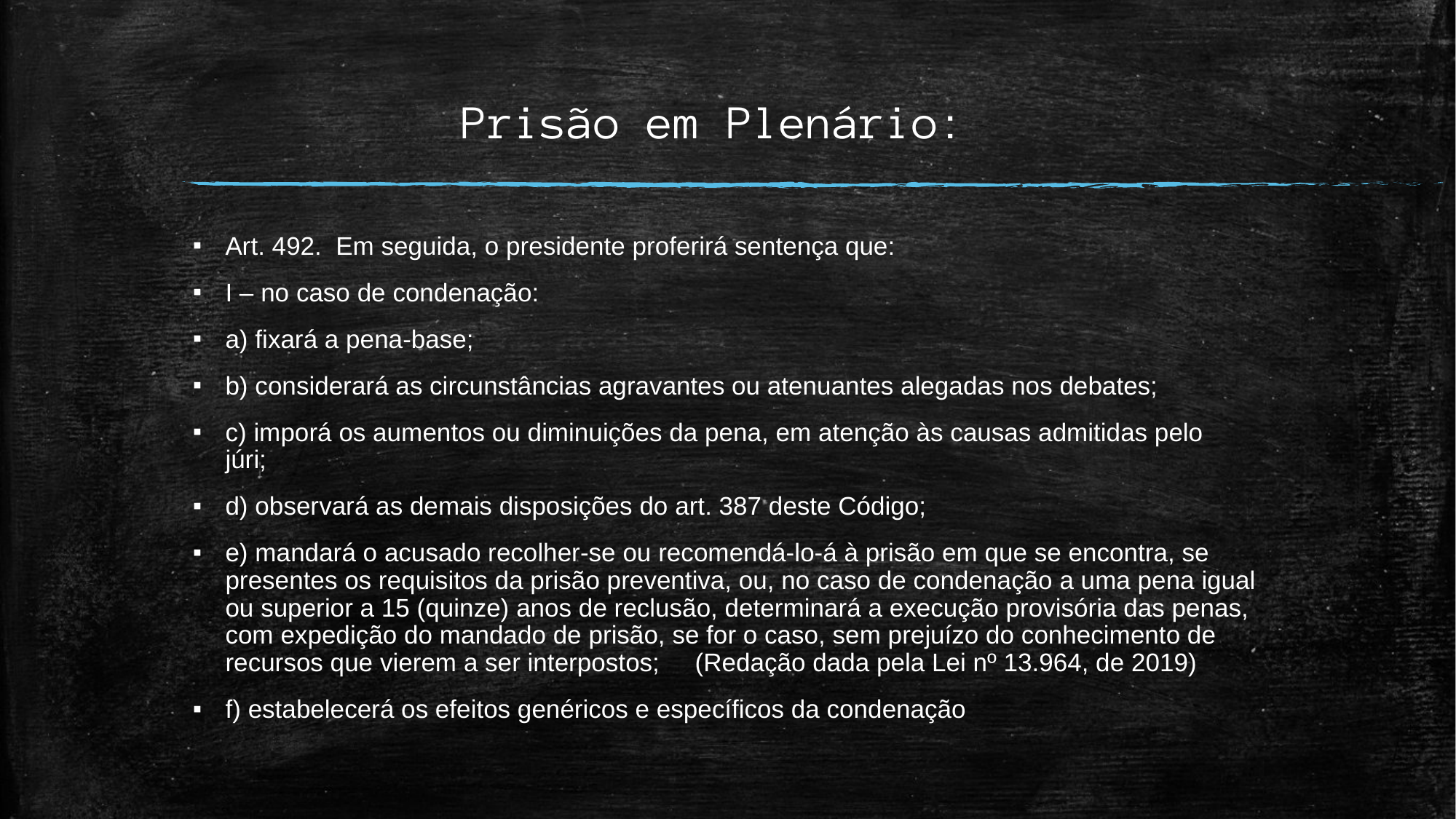

# Prisão em Plenário:
Art. 492.  Em seguida, o presidente proferirá sentença que:
I – no caso de condenação:
a) fixará a pena-base;
b) considerará as circunstâncias agravantes ou atenuantes alegadas nos debates;
c) imporá os aumentos ou diminuições da pena, em atenção às causas admitidas pelo júri;
d) observará as demais disposições do art. 387 deste Código;
e) mandará o acusado recolher-se ou recomendá-lo-á à prisão em que se encontra, se presentes os requisitos da prisão preventiva, ou, no caso de condenação a uma pena igual ou superior a 15 (quinze) anos de reclusão, determinará a execução provisória das penas, com expedição do mandado de prisão, se for o caso, sem prejuízo do conhecimento de recursos que vierem a ser interpostos;     (Redação dada pela Lei nº 13.964, de 2019)
f) estabelecerá os efeitos genéricos e específicos da condenação